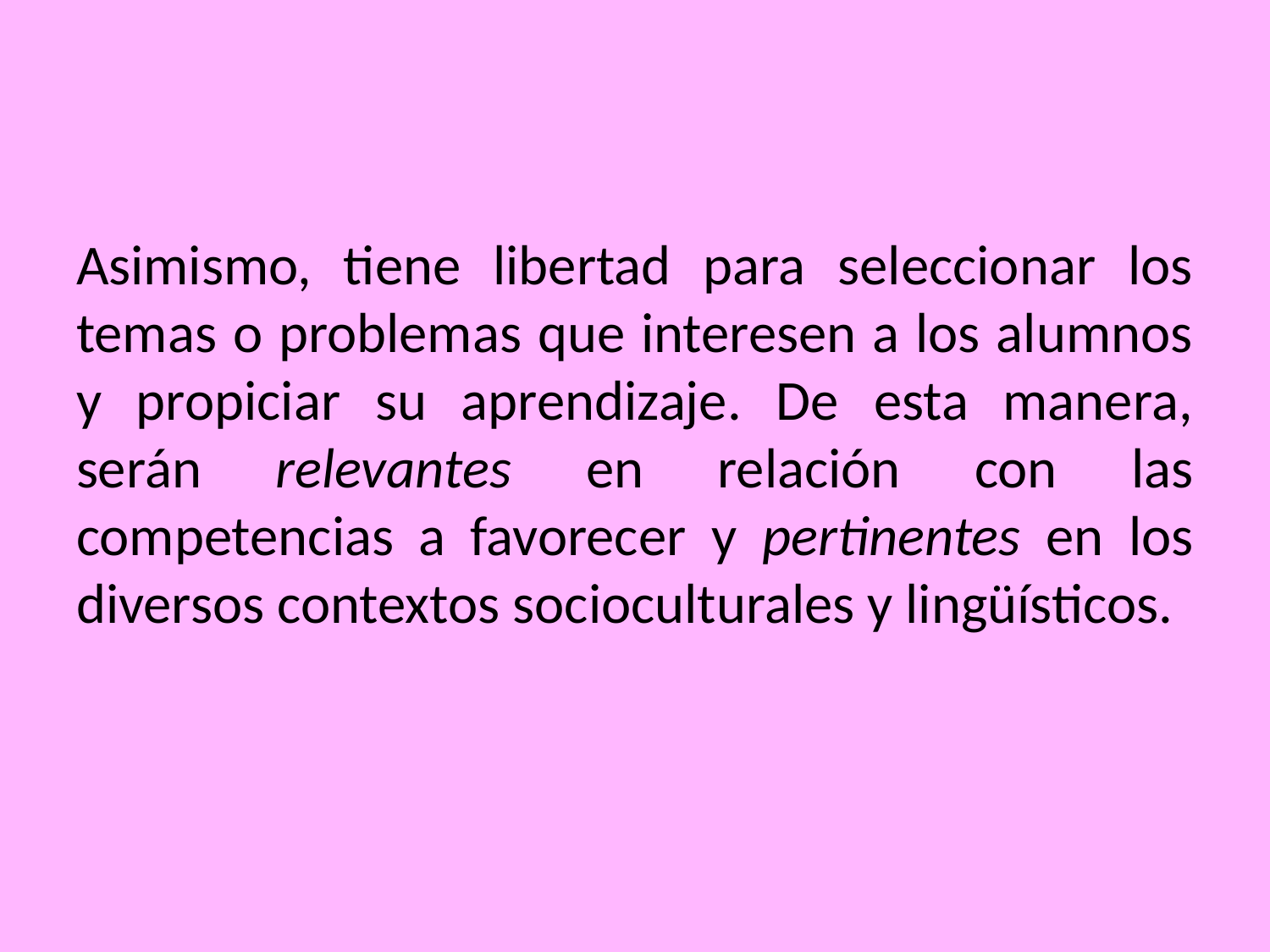

#
Asimismo, tiene libertad para seleccionar los temas o problemas que interesen a los alumnos y propiciar su aprendizaje. De esta manera, serán relevantes en relación con las competencias a favorecer y pertinentes en los diversos contextos socioculturales y lingüísticos.